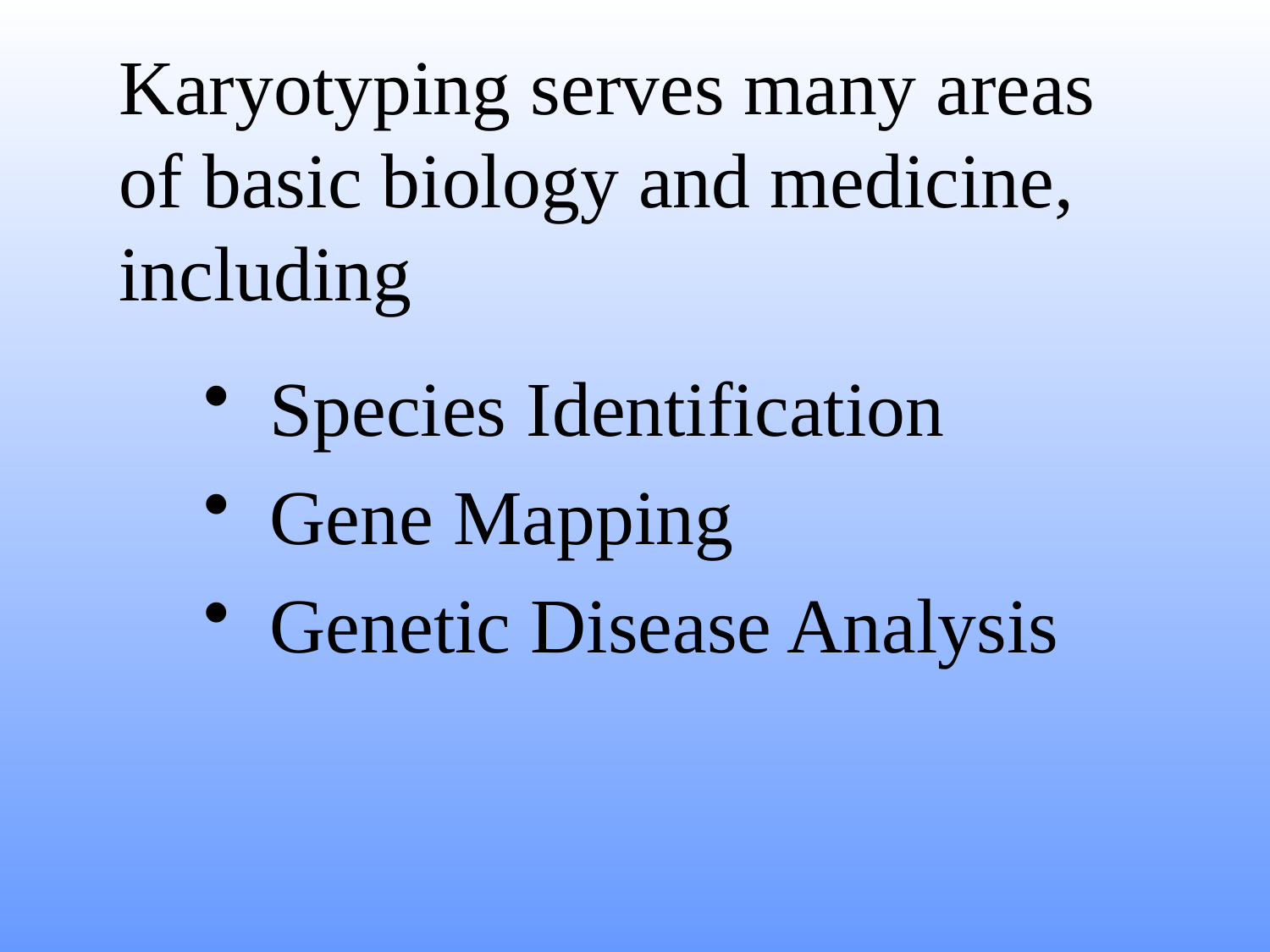

# Karyotyping serves many areas of basic biology and medicine, including

  Species Identification
  Gene Mapping
  Genetic Disease Analysis